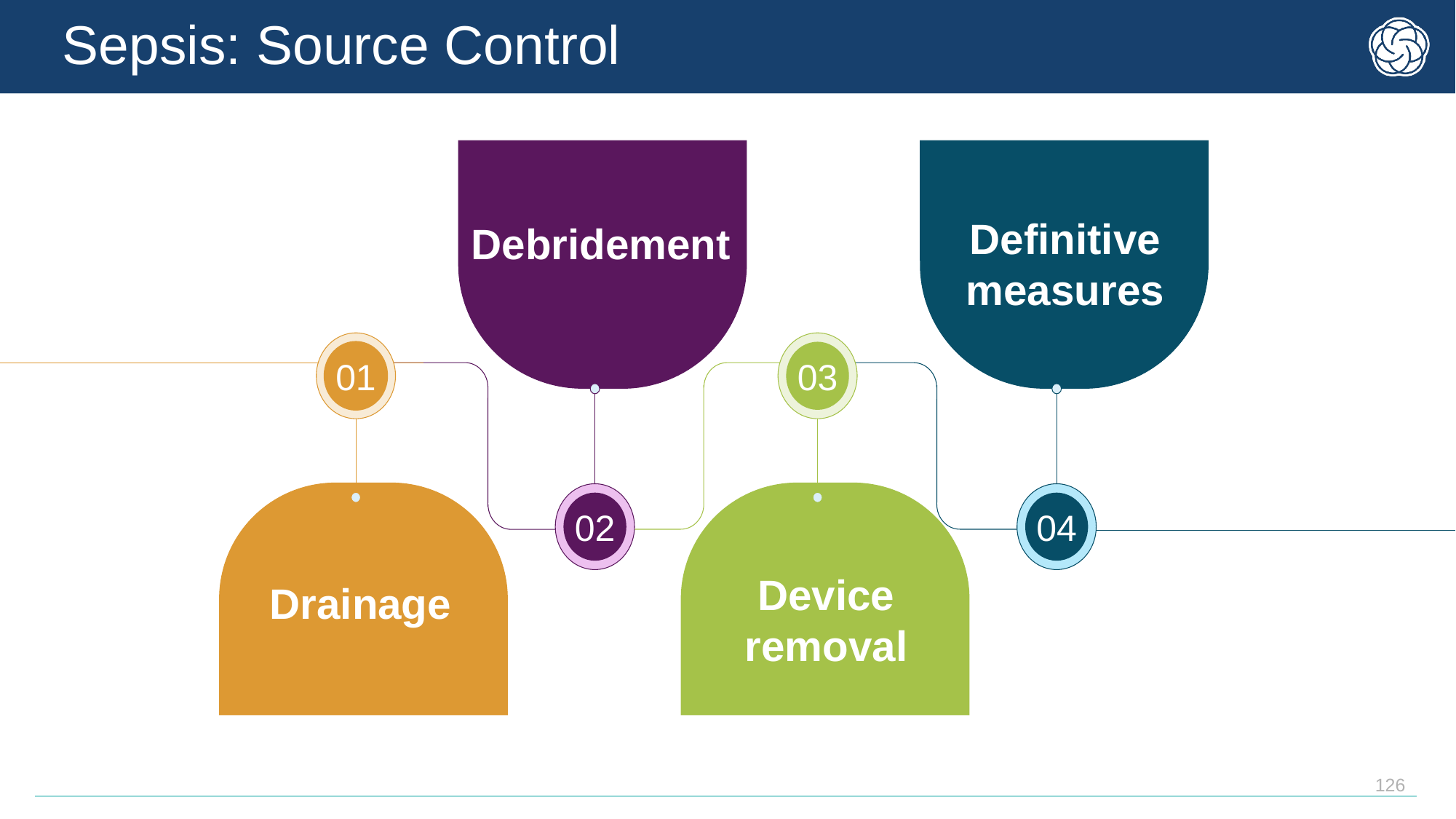

# Sepsis: Source Control

Definitive measures
Debridement
1
1
01
03

1
1

02
04

Device removal
Drainage
126